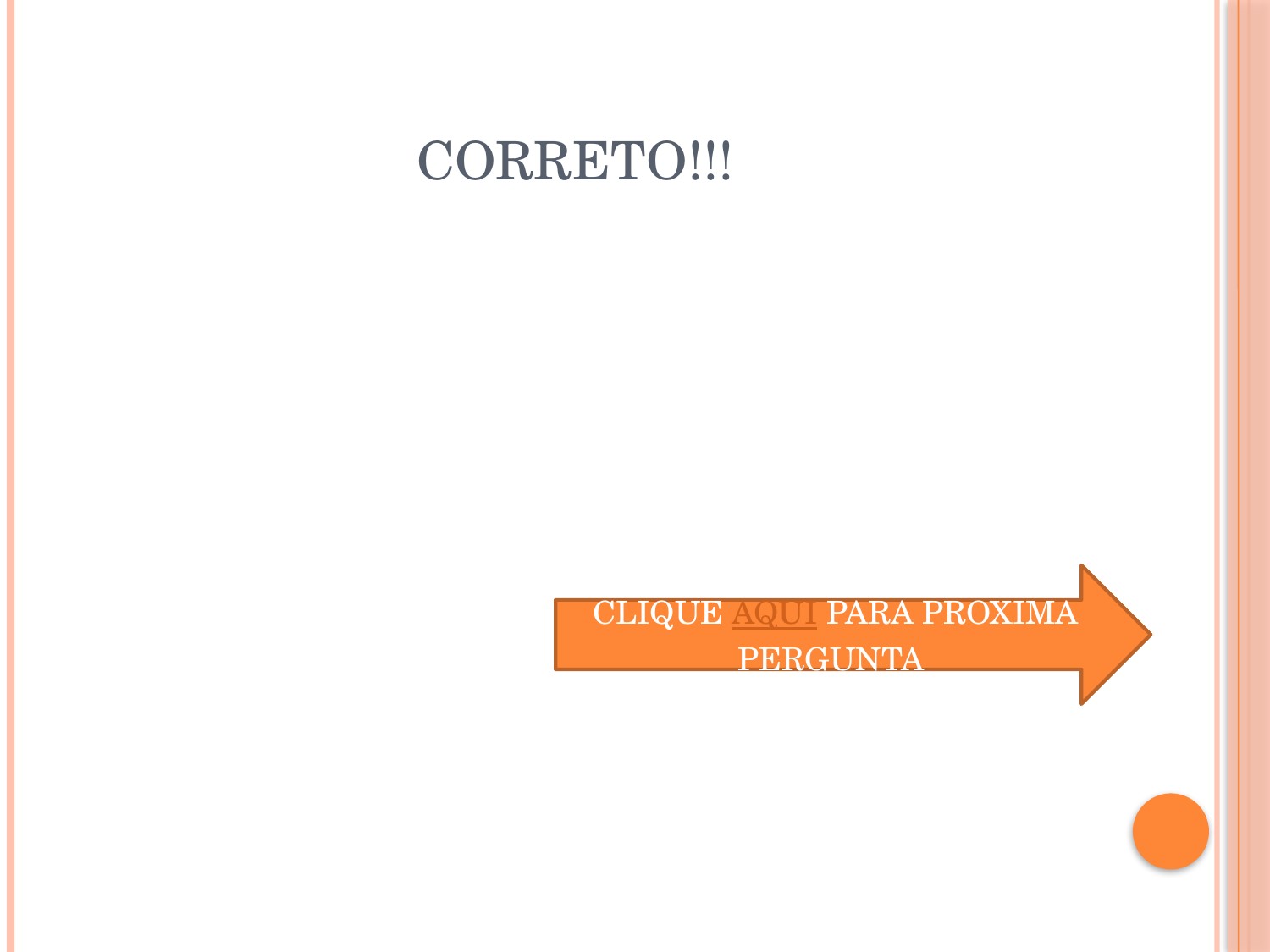

# CORRETO!!!
CLIQUE AQUI PARA PROXIMA PERGUNTA